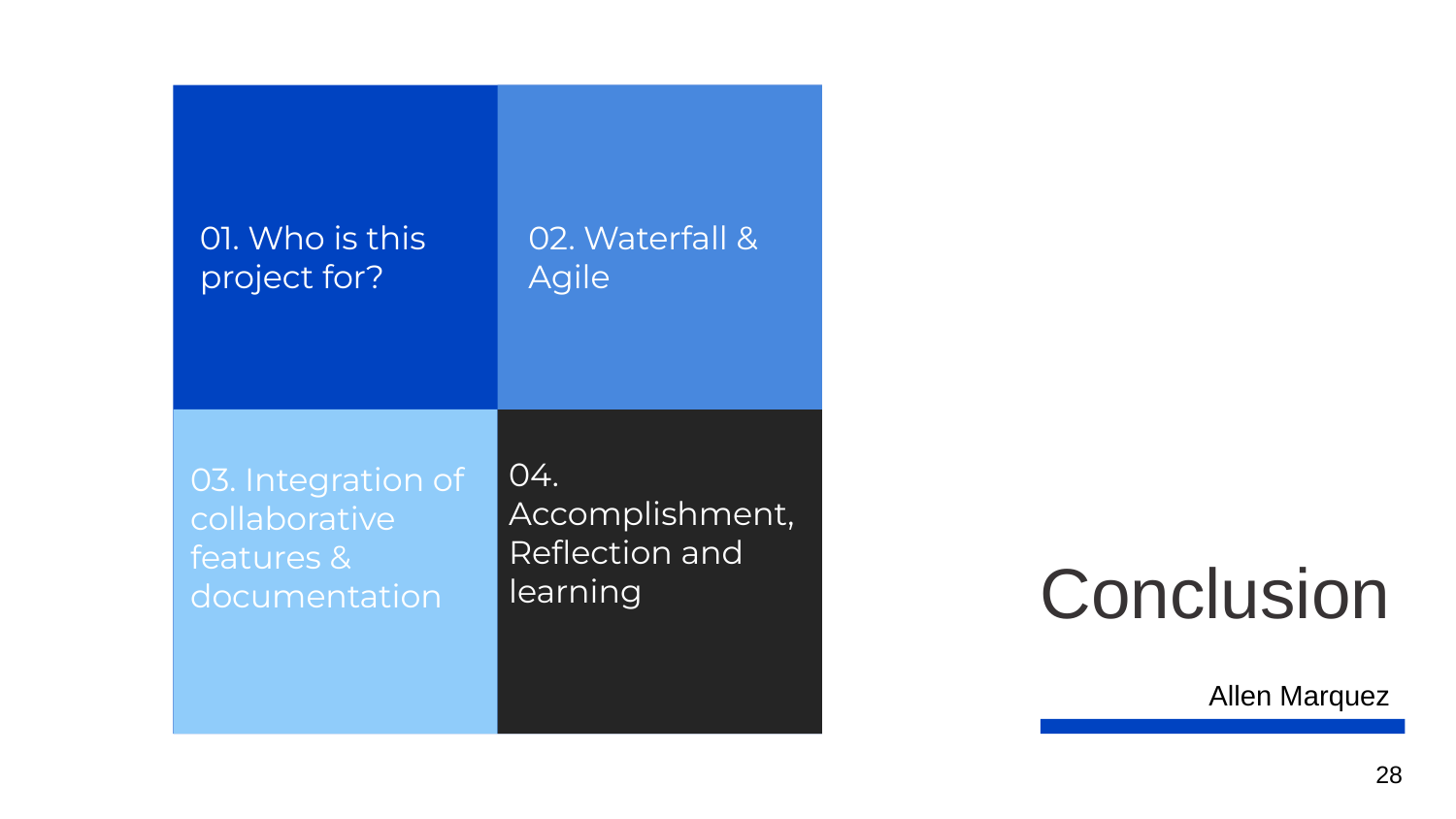

01. Who is this project for?
02. Waterfall & Agile
04. Accomplishment, Reflection and learning
03. Integration of collaborative features & documentation
# Conclusion
Allen Marquez
28